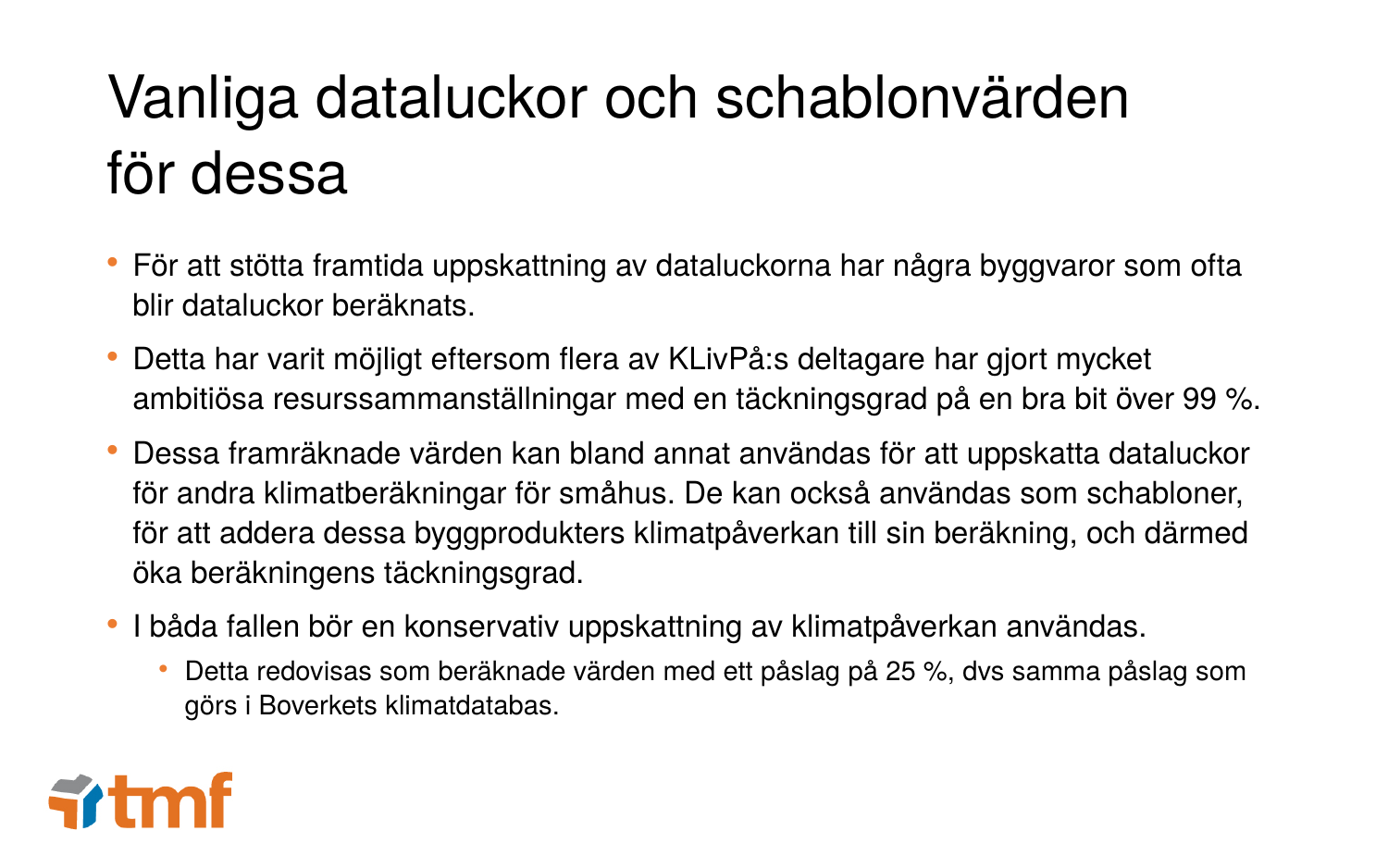

# Vanliga dataluckor och schablonvärden för dessa
För att stötta framtida uppskattning av dataluckorna har några byggvaror som ofta blir dataluckor beräknats.
Detta har varit möjligt eftersom flera av KLivPå:s deltagare har gjort mycket ambitiösa resurssammanställningar med en täckningsgrad på en bra bit över 99 %.
Dessa framräknade värden kan bland annat användas för att uppskatta dataluckor för andra klimatberäkningar för småhus. De kan också användas som schabloner, för att addera dessa byggprodukters klimatpåverkan till sin beräkning, och därmed öka beräkningens täckningsgrad.
I båda fallen bör en konservativ uppskattning av klimatpåverkan användas.
Detta redovisas som beräknade värden med ett påslag på 25 %, dvs samma påslag som görs i Boverkets klimatdatabas.